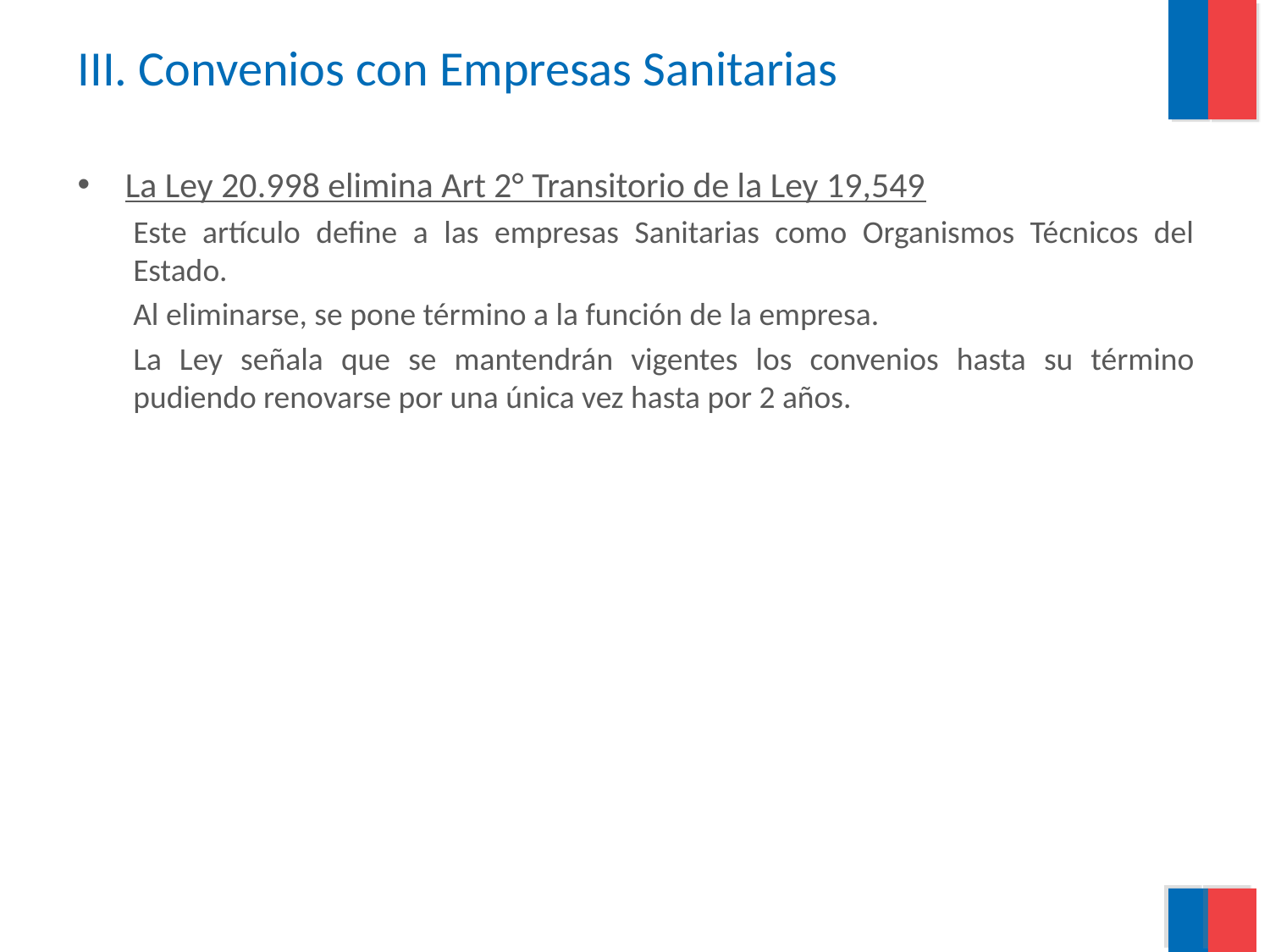

# III. Convenios con Empresas Sanitarias
La Ley 20.998 elimina Art 2° Transitorio de la Ley 19,549
Este artículo define a las empresas Sanitarias como Organismos Técnicos del Estado.
Al eliminarse, se pone término a la función de la empresa.
La Ley señala que se mantendrán vigentes los convenios hasta su término pudiendo renovarse por una única vez hasta por 2 años.